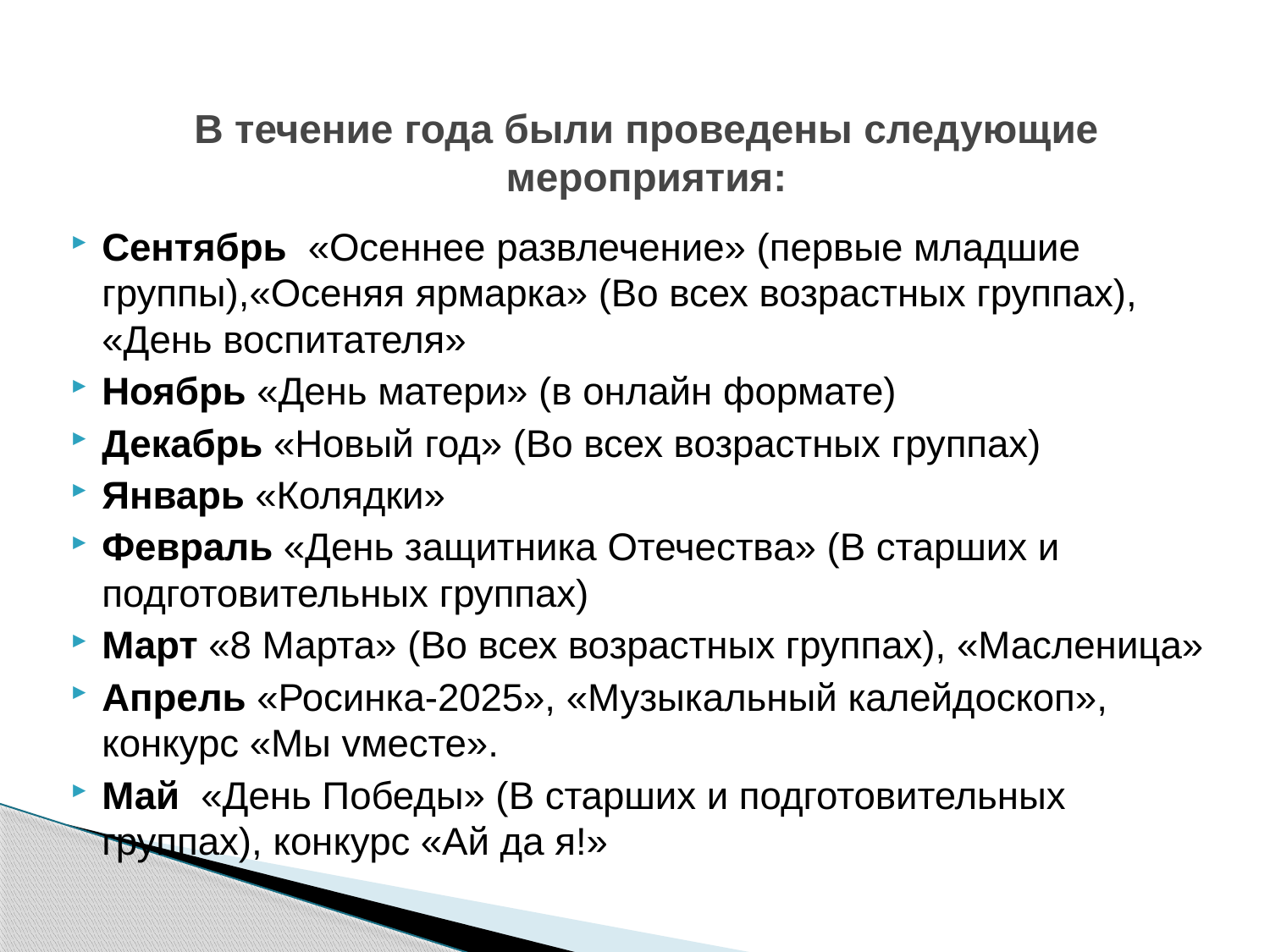

# В течение года были проведены следующие мероприятия:
Сентябрь  «Осеннее развлечение» (первые младшие группы),«Осеняя ярмарка» (Во всех возрастных группах), «День воспитателя»
Ноябрь «День матери» (в онлайн формате)
Декабрь «Новый год» (Во всех возрастных группах)
Январь «Колядки»
Февраль «День защитника Отечества» (В старших и подготовительных группах)
Март «8 Марта» (Во всех возрастных группах), «Масленица»
Апрель «Росинка-2025», «Музыкальный калейдоскоп», конкурс «Мы vместе».
Май  «День Победы» (В старших и подготовительных группах), конкурс «Ай да я!»